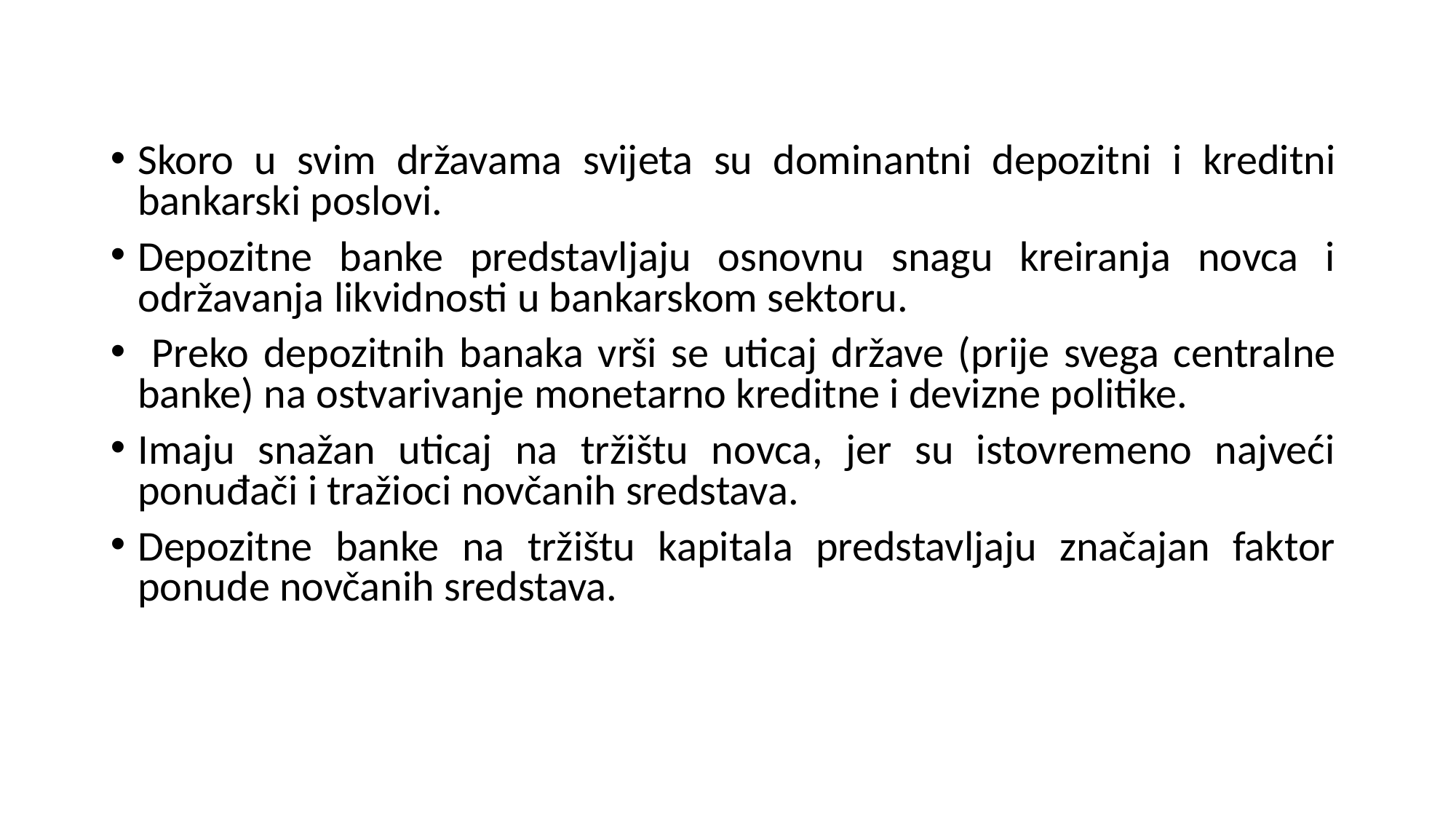

Skoro u svim državama svijeta su dominantni depozitni i kreditni bankarski poslovi.
Depozitne banke predstavljaju osnovnu snagu kreiranja novca i održavanja likvidnosti u bankarskom sektoru.
 Preko depozitnih banaka vrši se uticaj države (prije svega centralne banke) na ostvarivanje monetarno kreditne i devizne politike.
Imaju snažan uticaj na tržištu novca, jer su istovremeno najveći ponuđači i tražioci novčanih sredstava.
Depozitne banke na tržištu kapitala predstavljaju značajan faktor ponude novčanih sredstava.